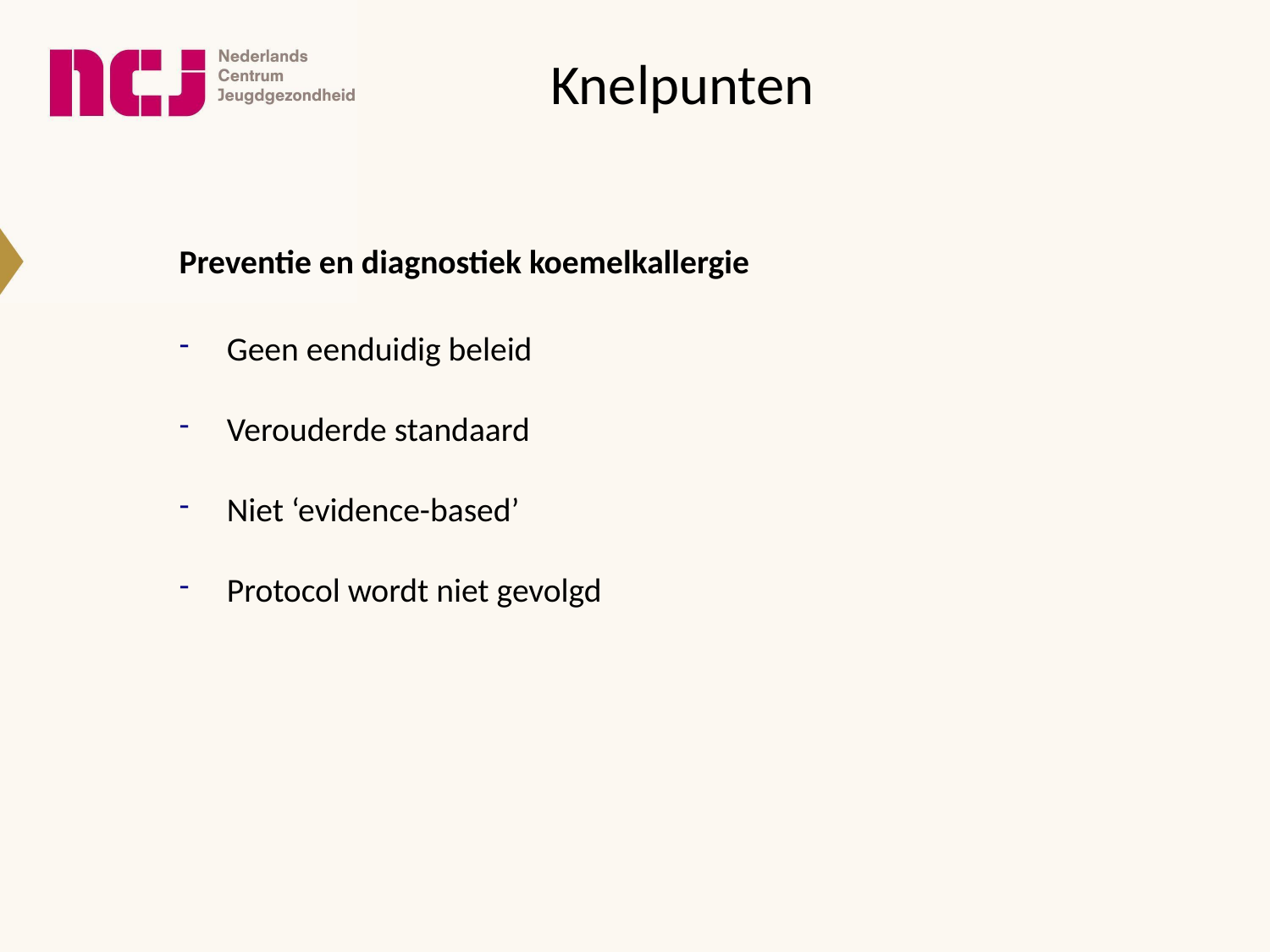

# Knelpunten
Preventie en diagnostiek koemelkallergie

Geen eenduidig beleid

Verouderde standaard

Niet ‘evidence-based’

Protocol wordt niet gevolgd